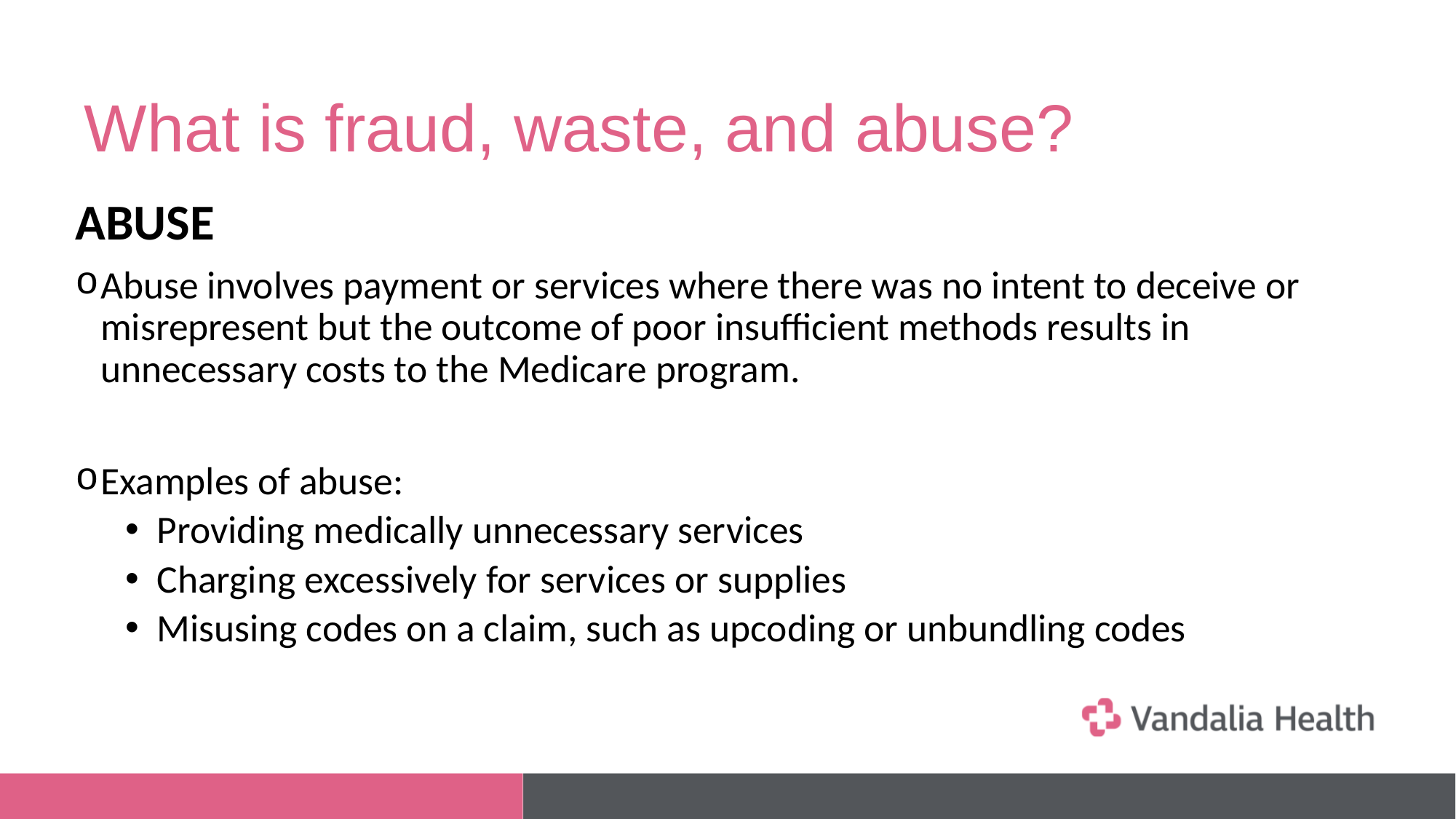

# What is fraud, waste, and abuse?
ABUSE
Abuse involves payment or services where there was no intent to deceive or misrepresent but the outcome of poor insufficient methods results in unnecessary costs to the Medicare program.

Examples of abuse:
Providing medically unnecessary services
Charging excessively for services or supplies
Misusing codes on a claim, such as upcoding or unbundling codes
				Source: https/221